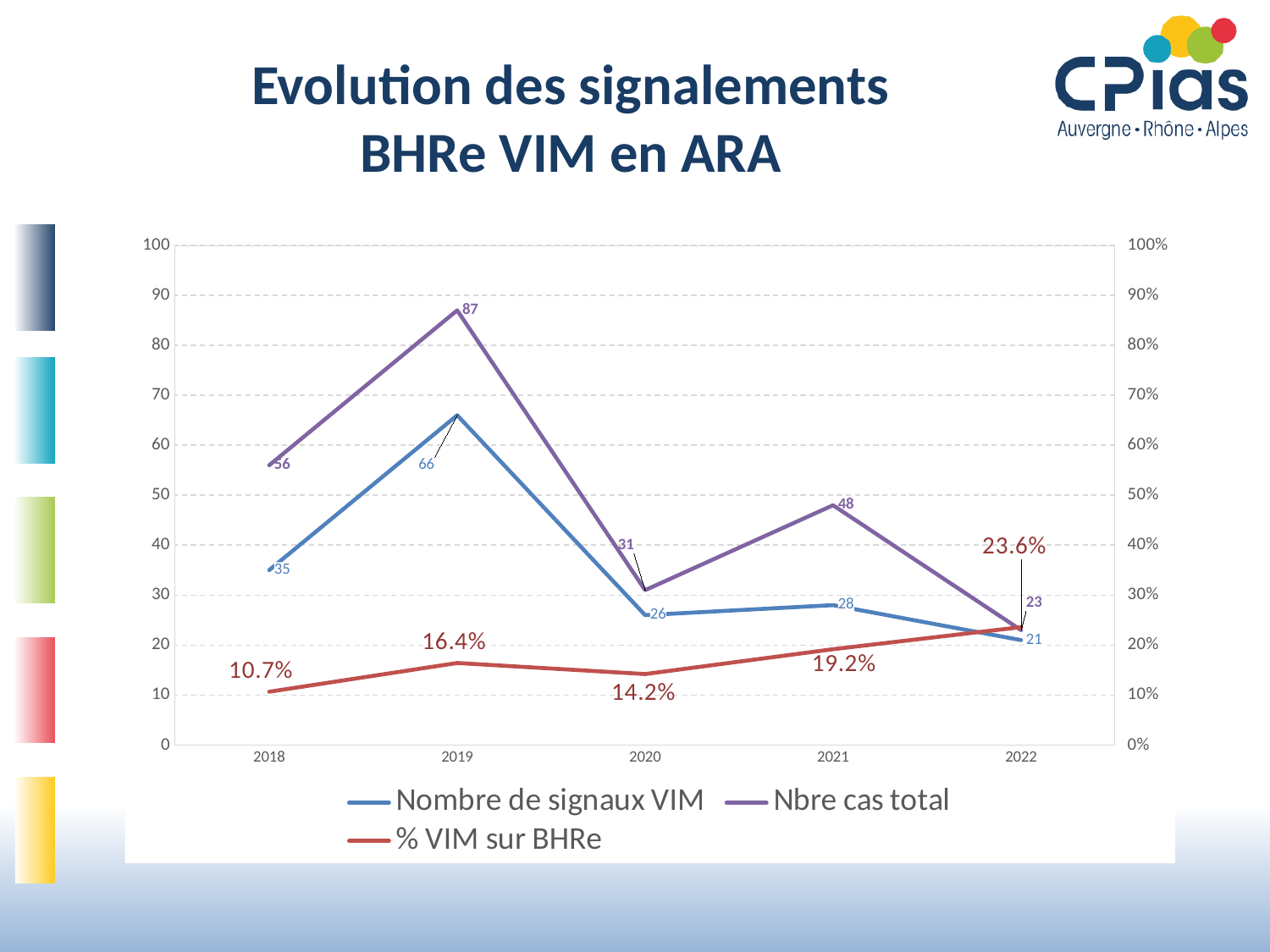

# Evolution des signalements BHRe VIM en ARA

### Chart

| Category | Nombre de signaux VIM | Nbre cas total | % VIM sur BHRe |
|---|---|---|---|
| 2018 | 35.0 | 56.0 | 0.10670731707317073 |
| 2019 | 66.0 | 87.0 | 0.16417910447761194 |
| 2020 | 26.0 | 31.0 | 0.14207650273224043 |
| 2021 | 28.0 | 48.0 | 0.1917808219178082 |
| 2022 | 21.0 | 23.0 | 0.23595505617977527 |